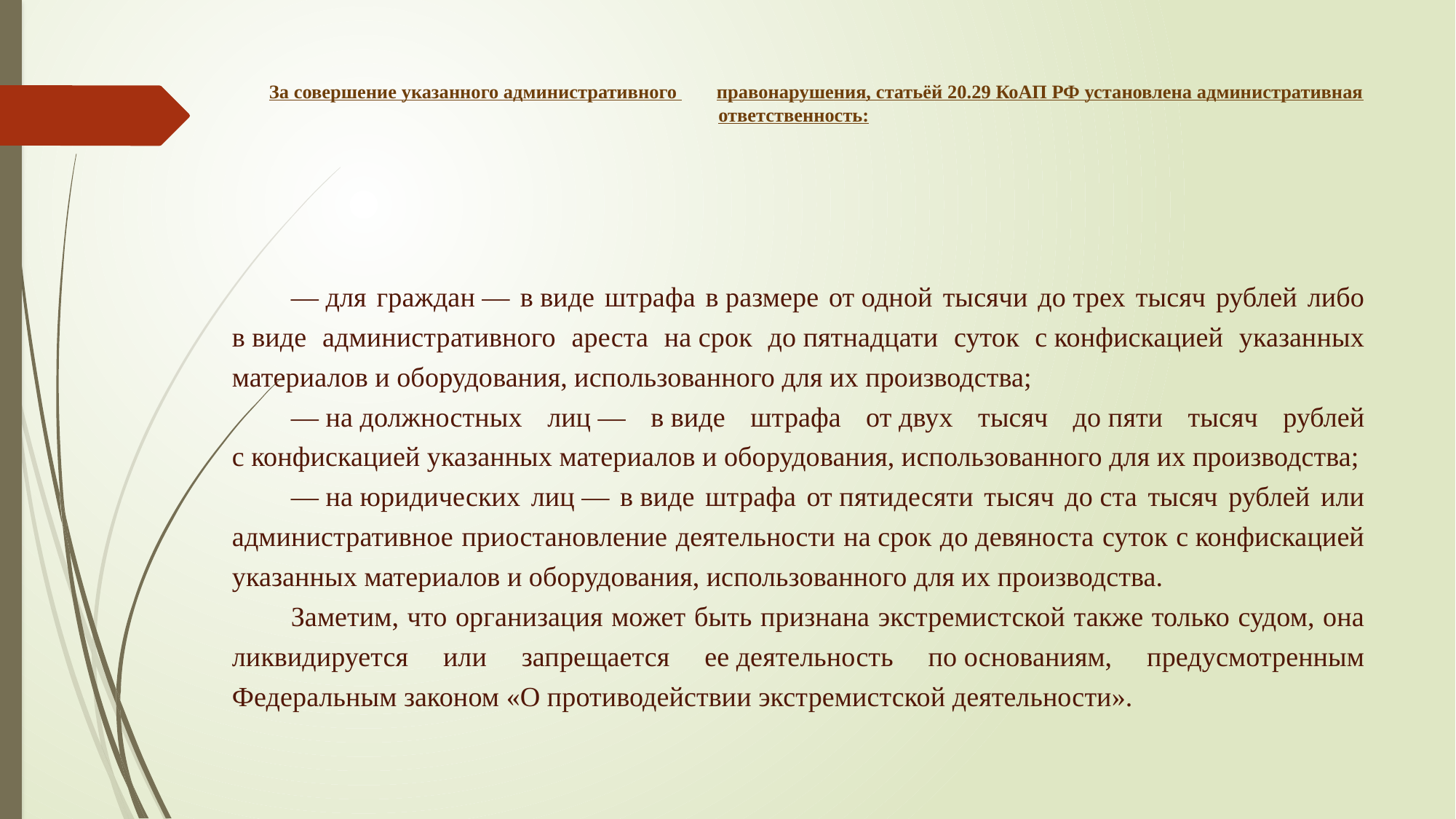

# За совершение указанного административного 		правонарушения, статьёй 20.29 КоАП РФ установлена административная ответственность:

	— для граждан — в виде штрафа в размере от одной тысячи до трех тысяч рублей либо в виде административного ареста на срок до пятнадцати суток с конфискацией указанных материалов и оборудования, использованного для их производства;
	— на должностных лиц — в виде штрафа от двух тысяч до пяти тысяч рублей с конфискацией указанных материалов и оборудования, использованного для их производства;
	— на юридических лиц — в виде штрафа от пятидесяти тысяч до ста тысяч рублей или административное приостановление деятельности на срок до девяноста суток с конфискацией указанных материалов и оборудования, использованного для их производства.
	Заметим, что организация может быть признана экстремистской также только судом, она ликвидируется или запрещается ее деятельность по основаниям, предусмотренным Федеральным законом «О противодействии экстремистской деятельности».